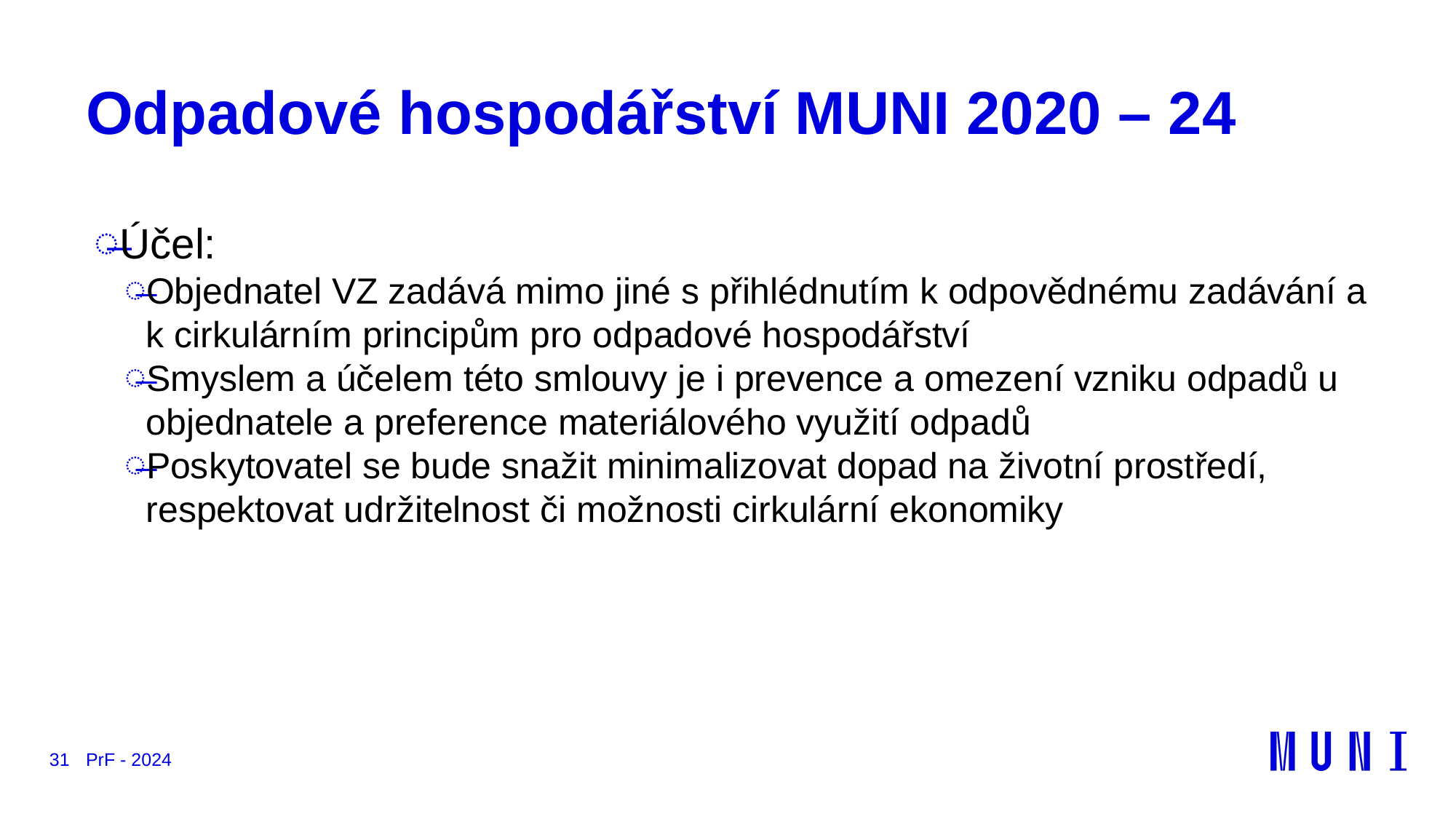

# Odpadové hospodářství MUNI 2020 – 24
Účel:
Objednatel VZ zadává mimo jiné s přihlédnutím k odpovědnému zadávání a k cirkulárním principům pro odpadové hospodářství
Smyslem a účelem této smlouvy je i prevence a omezení vzniku odpadů u objednatele a preference materiálového využití odpadů
Poskytovatel se bude snažit minimalizovat dopad na životní prostředí, respektovat udržitelnost či možnosti cirkulární ekonomiky
31
PrF - 2024